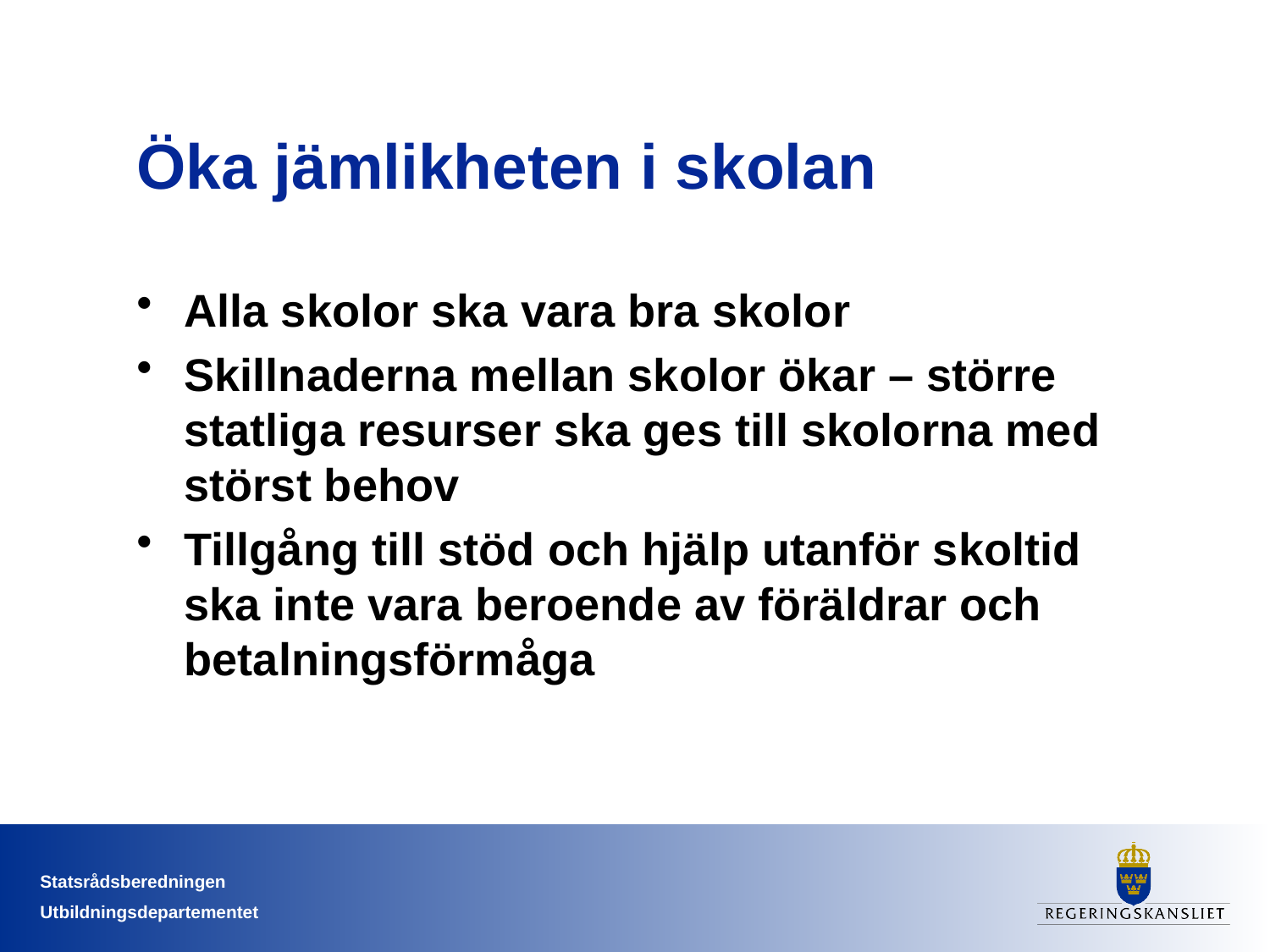

# Öka jämlikheten i skolan
Alla skolor ska vara bra skolor
Skillnaderna mellan skolor ökar – större statliga resurser ska ges till skolorna med störst behov
Tillgång till stöd och hjälp utanför skoltid ska inte vara beroende av föräldrar och betalningsförmåga